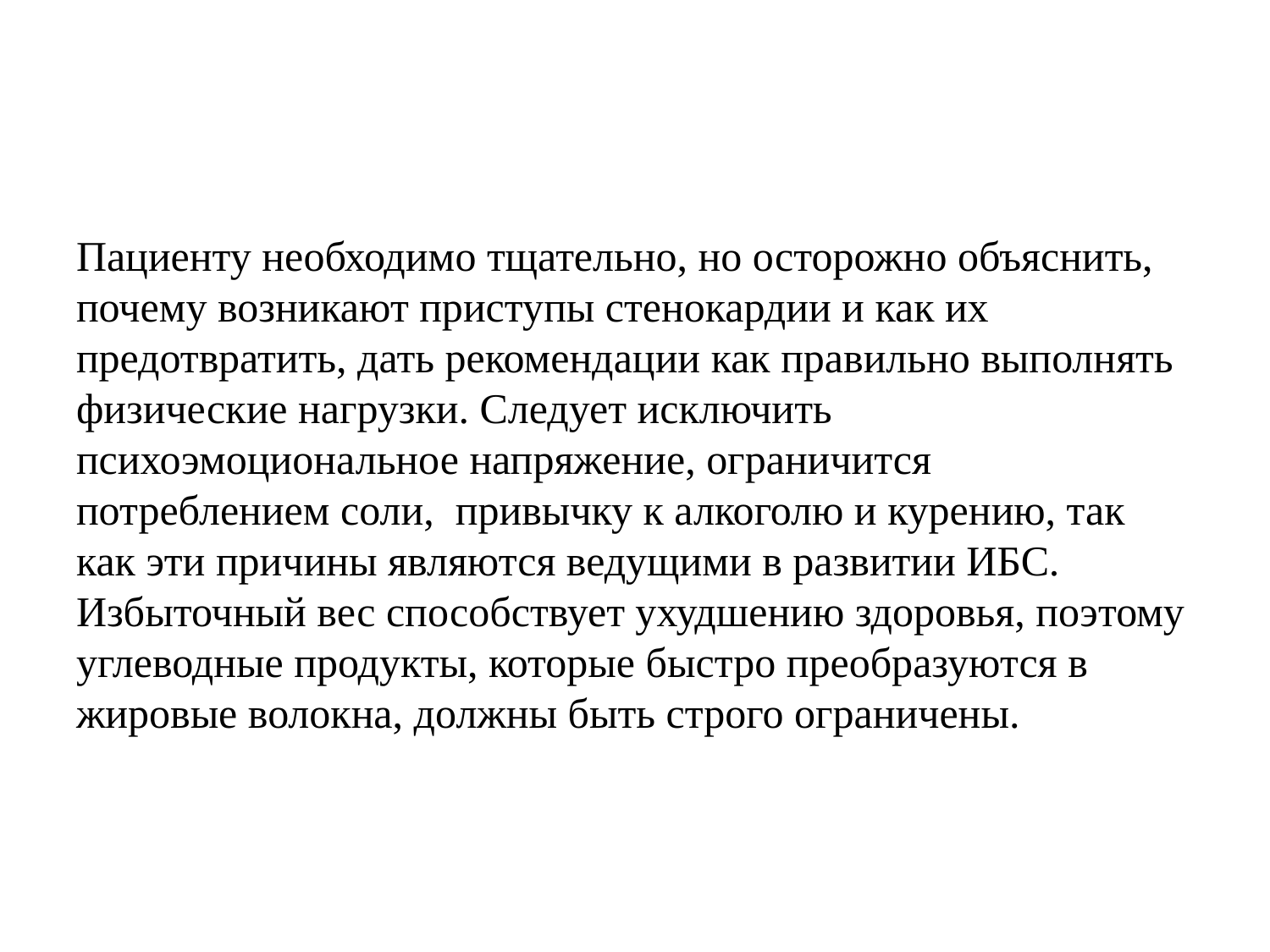

Пациенту необходимо тщательно, но осторожно объяснить, почему возникают приступы стенокардии и как их предотвратить, дать рекомендации как правильно выполнять физические нагрузки. Следует исключить психоэмоциональное напряжение, ограничится потреблением соли,  привычку к алкоголю и курению, так как эти причины являются ведущими в развитии ИБС. Избыточный вес способствует ухудшению здоровья, поэтому углеводные продукты, которые быстро преобразуются в жировые волокна, должны быть строго ограничены.